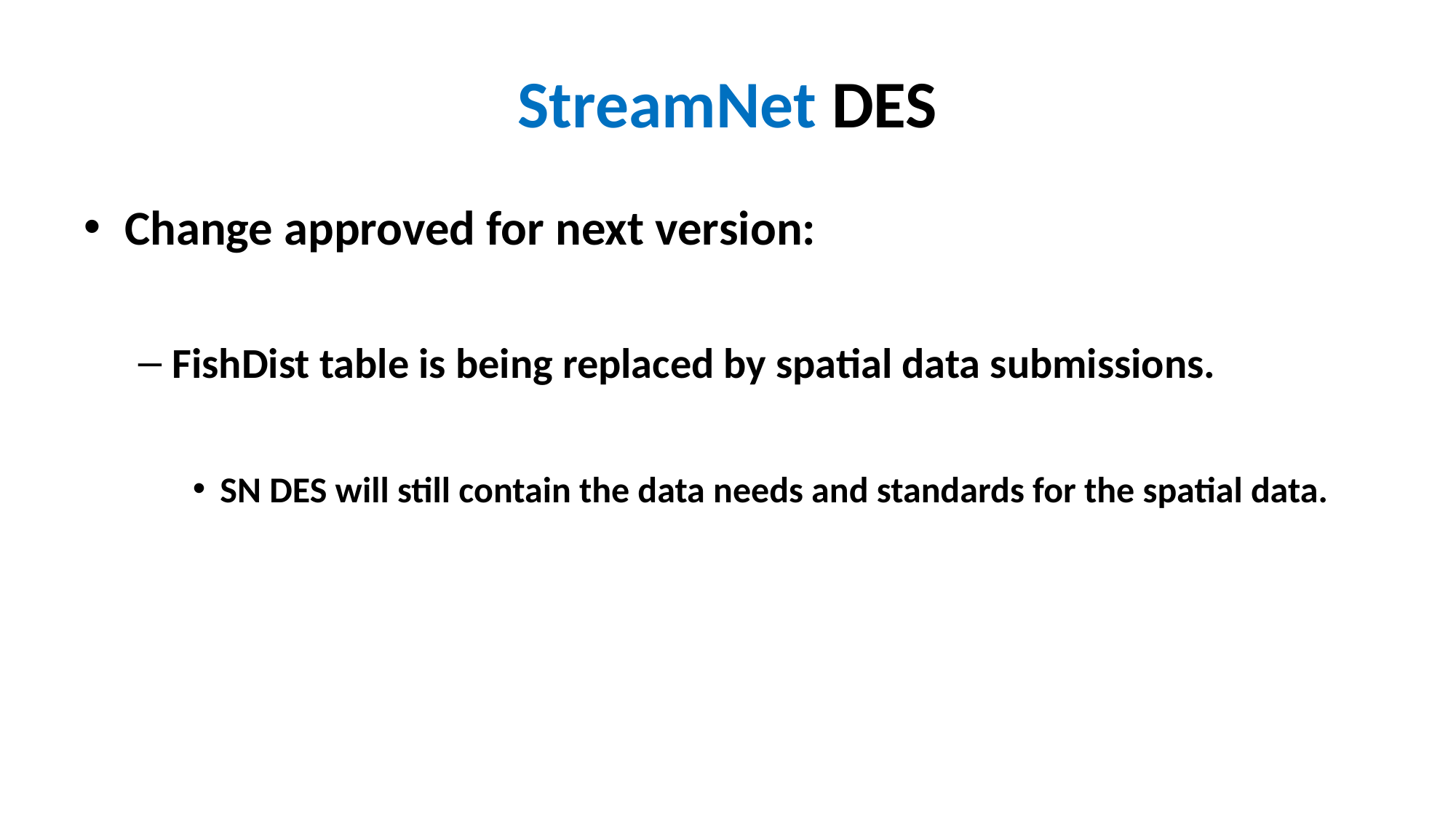

# StreamNet DES
Change approved for next version:

FishDist table is being replaced by spatial data submissions.

SN DES will still contain the data needs and standards for the spatial data.